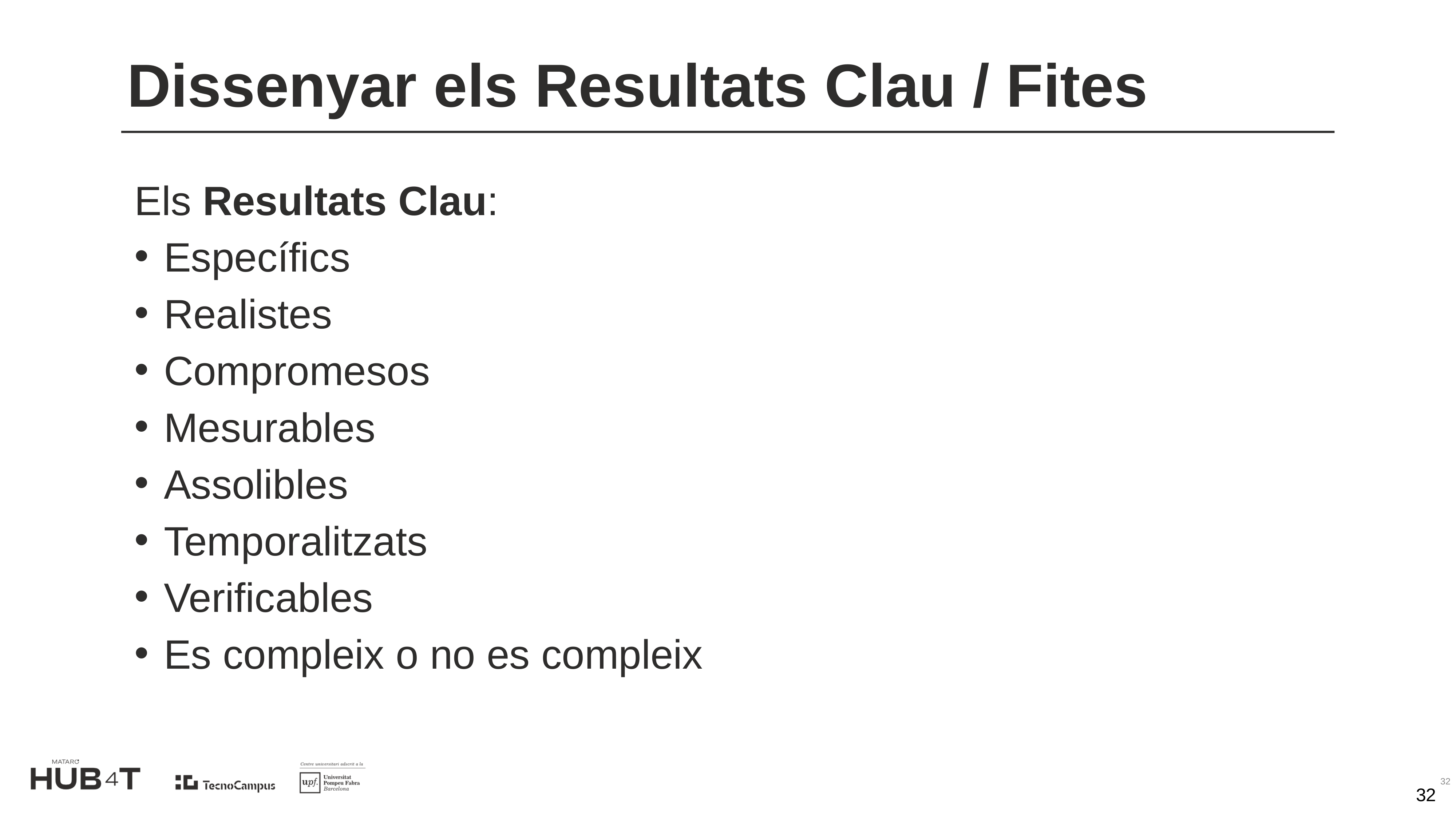

# Dissenyar els Resultats Clau / Fites
Els Resultats Clau:
Específics
Realistes
Compromesos
Mesurables
Assolibles
Temporalitzats
Verificables
Es compleix o no es compleix
32